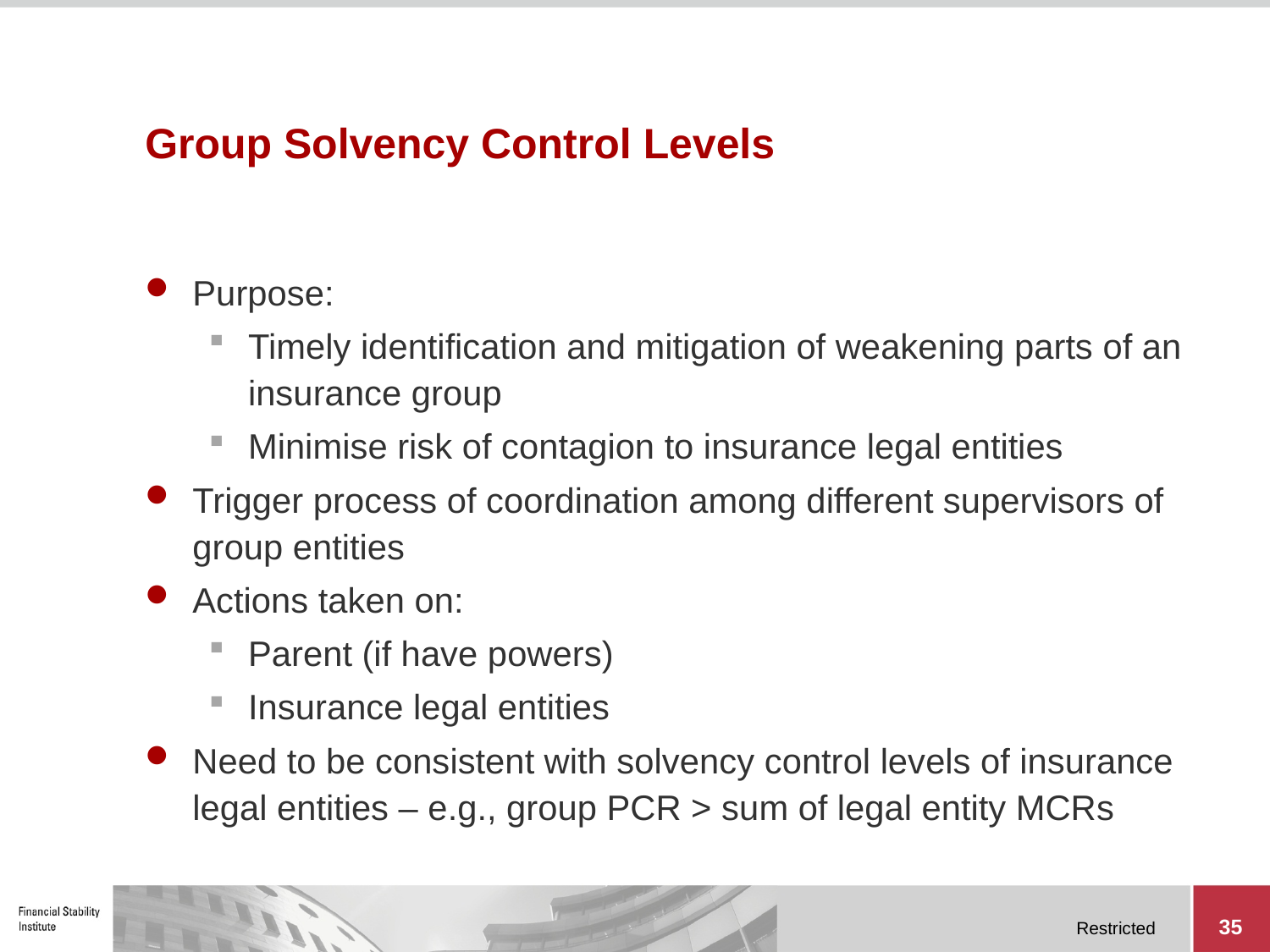

# Group Solvency Control Levels
Purpose:
Timely identification and mitigation of weakening parts of an insurance group
Minimise risk of contagion to insurance legal entities
Trigger process of coordination among different supervisors of group entities
Actions taken on:
Parent (if have powers)
Insurance legal entities
Need to be consistent with solvency control levels of insurance legal entities – e.g., group PCR > sum of legal entity MCRs

35